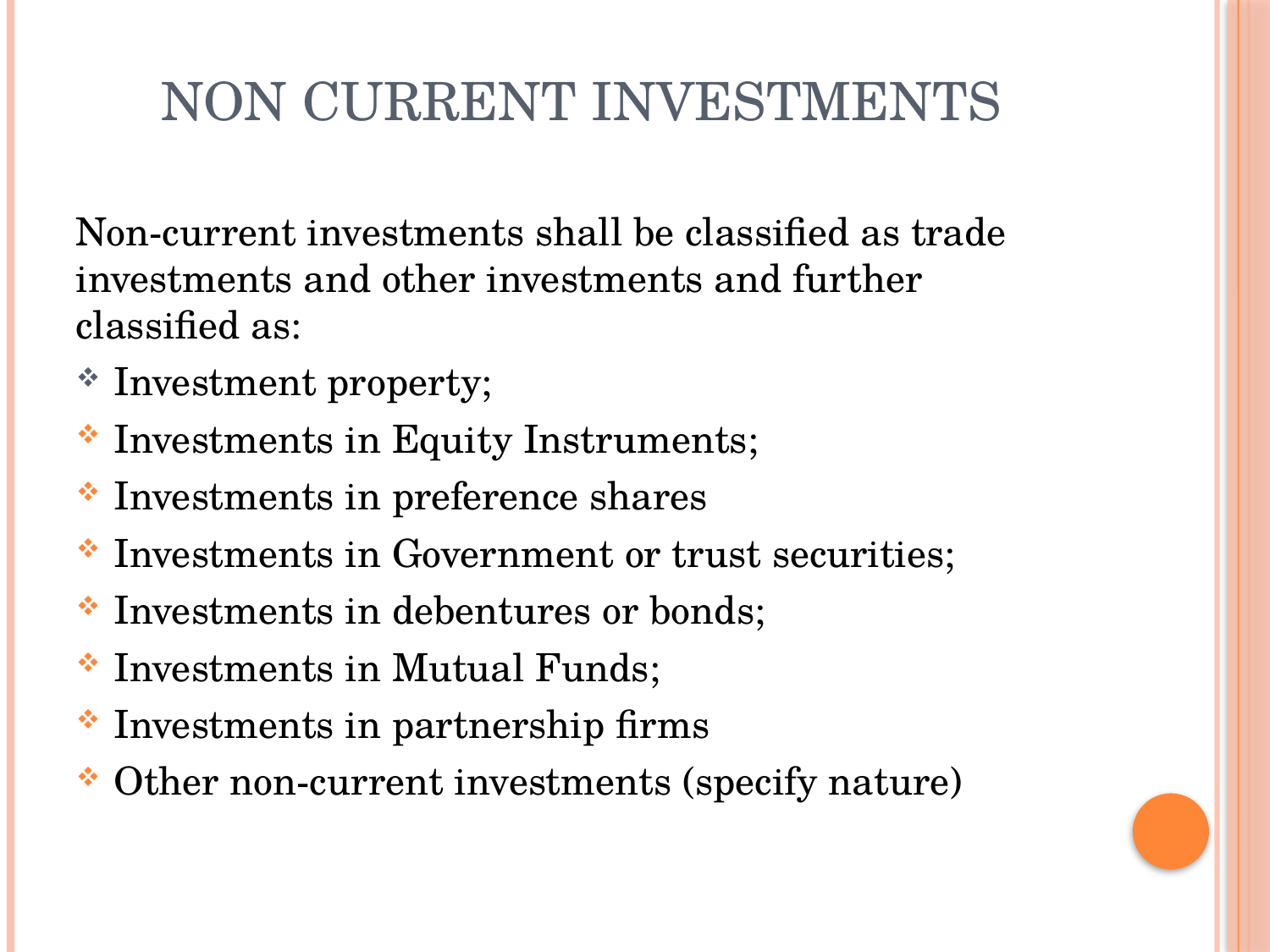

# NON CURRENT INVESTMENTS
Non-current investments shall be classified as trade investments and other investments and further classified as:
Investment property;
Investments in Equity Instruments;
Investments in preference shares
Investments in Government or trust securities;
Investments in debentures or bonds;
Investments in Mutual Funds;
Investments in partnership firms
Other non-current investments (specify nature)